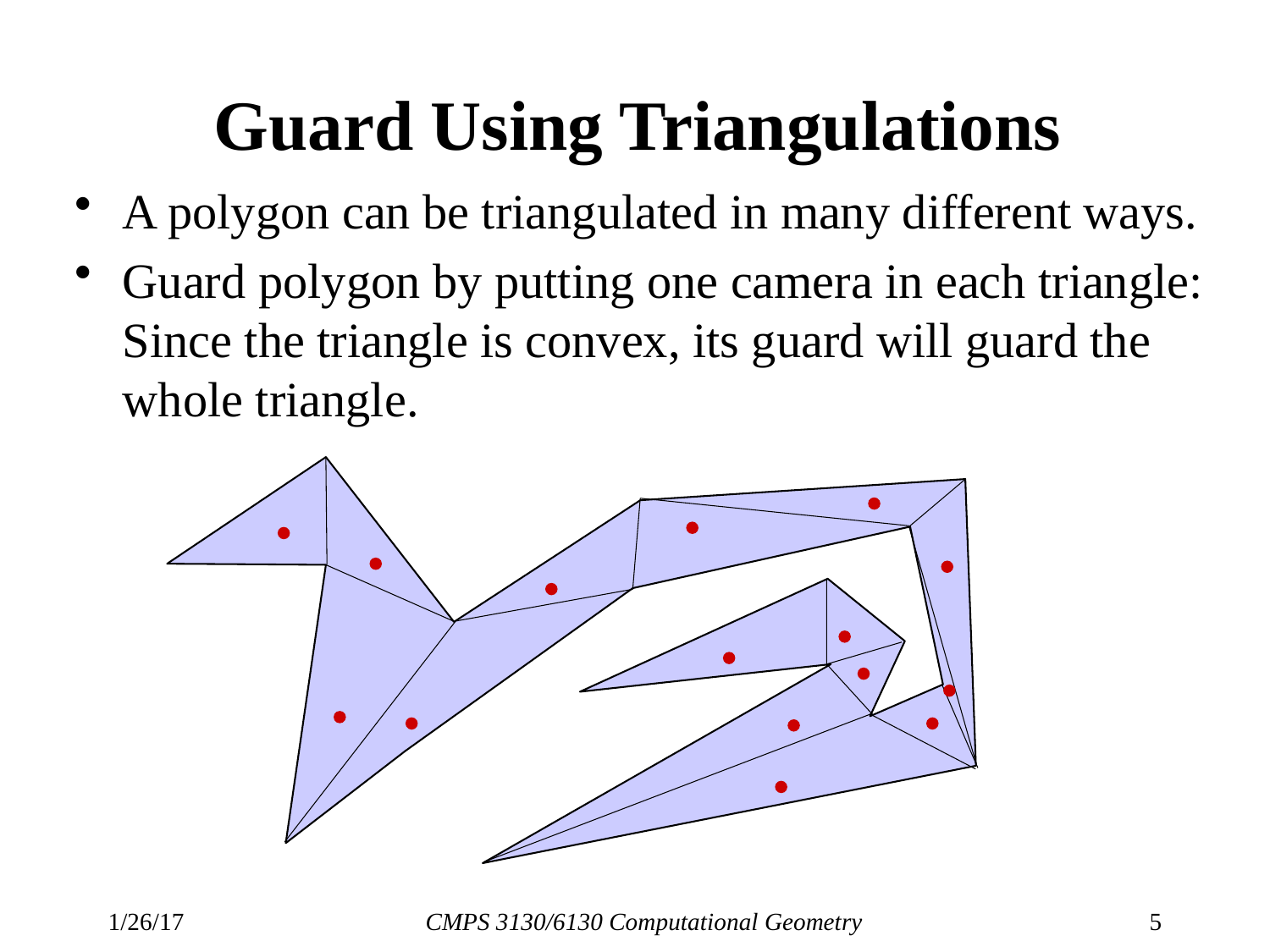

# Guard Using Triangulations
A polygon can be triangulated in many different ways.
Guard polygon by putting one camera in each triangle: Since the triangle is convex, its guard will guard the whole triangle.

1/26/17
CMPS 3130/6130 Computational Geometry
5